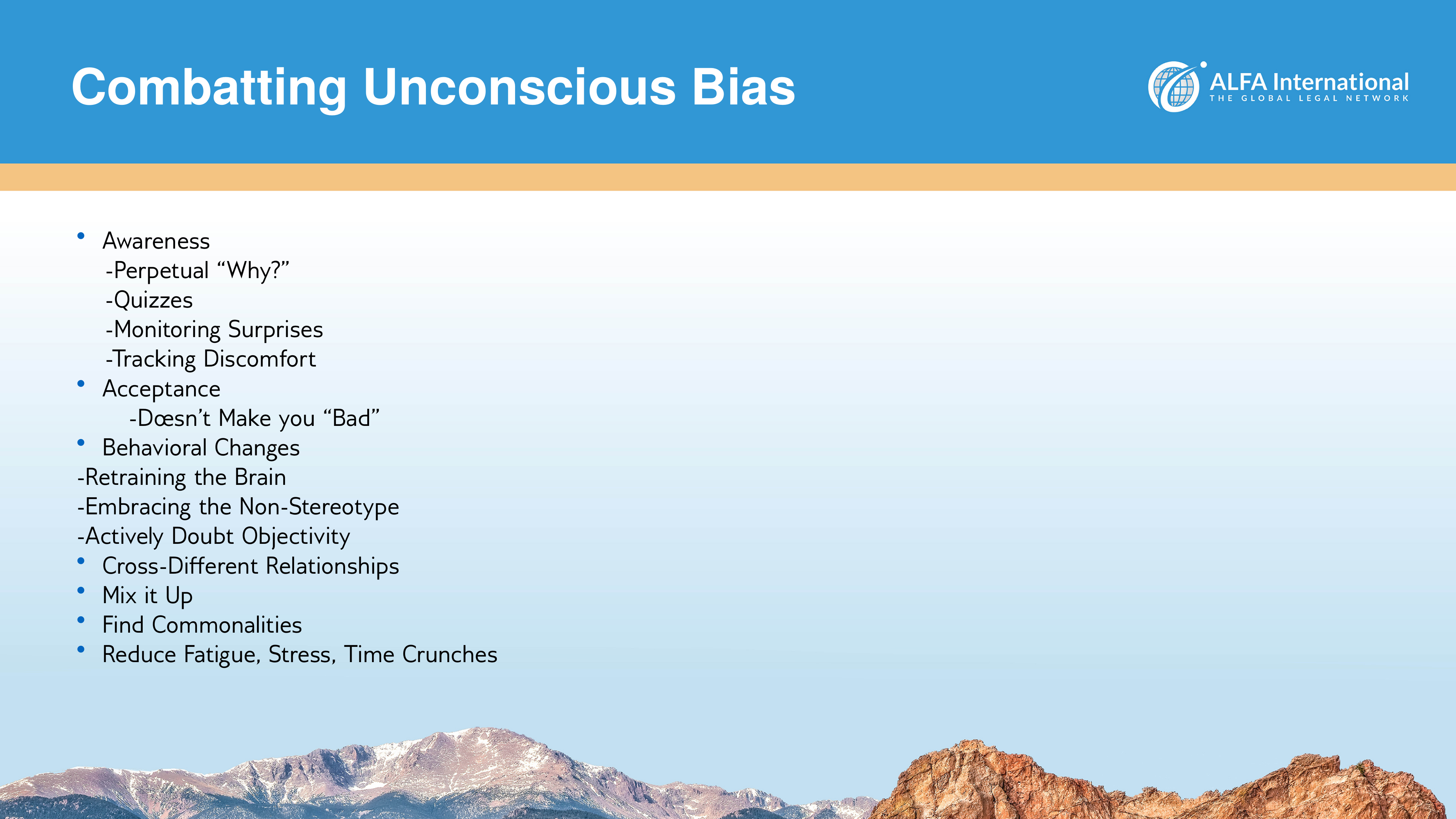

# Combatting Unconscious Bias
Awareness
	-Perpetual “Why?”
	-Quizzes
	-Monitoring Surprises
	-Tracking Discomfort
Acceptance
-Doesn’t Make you “Bad”
Behavioral Changes
	-Retraining the Brain
	-Embracing the Non-Stereotype
	-Actively Doubt Objectivity
Cross-Different Relationships
Mix it Up
Find Commonalities
Reduce Fatigue, Stress, Time Crunches